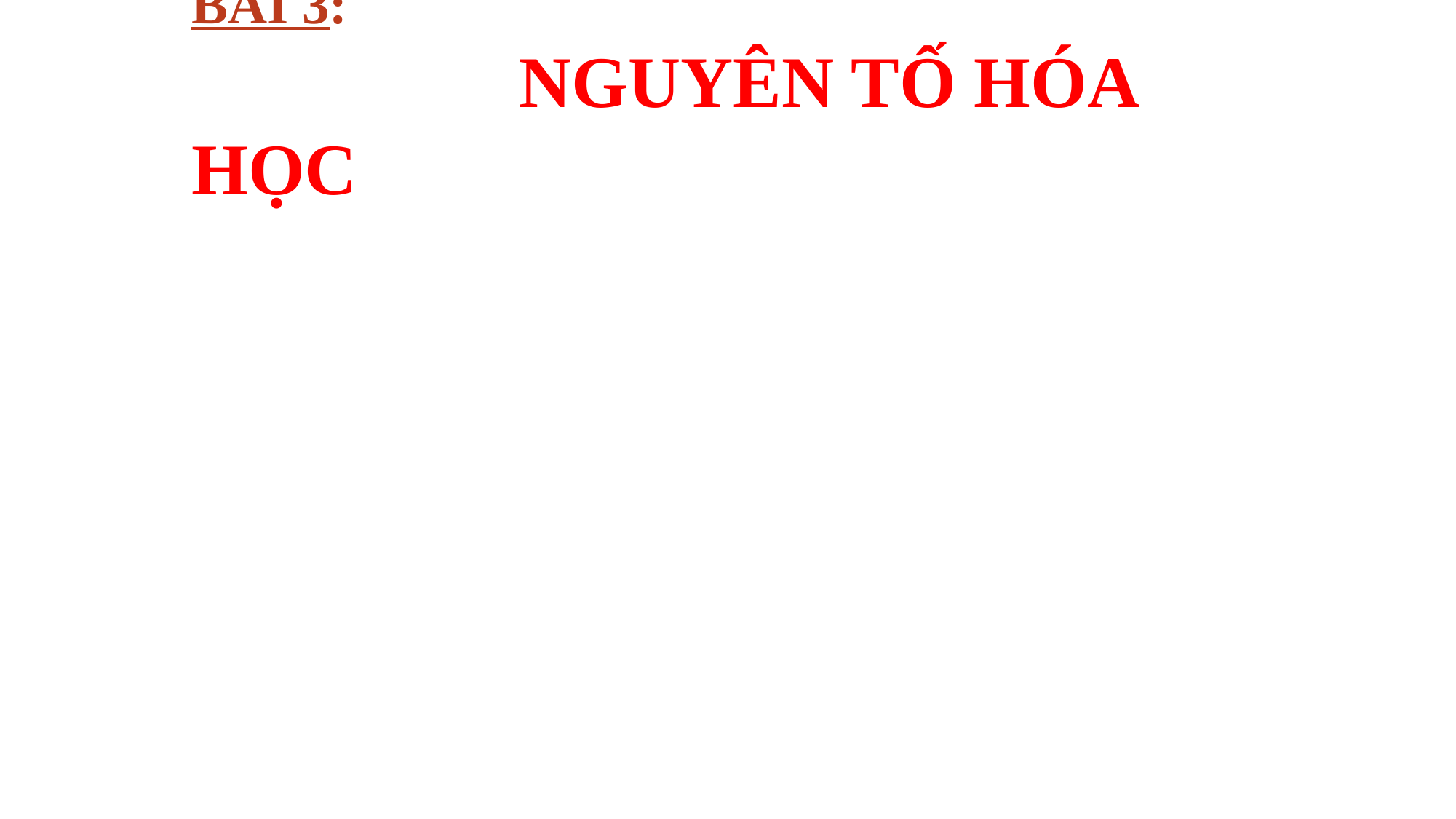

# BÀI 3: NGUYÊN TỐ HÓA HỌC